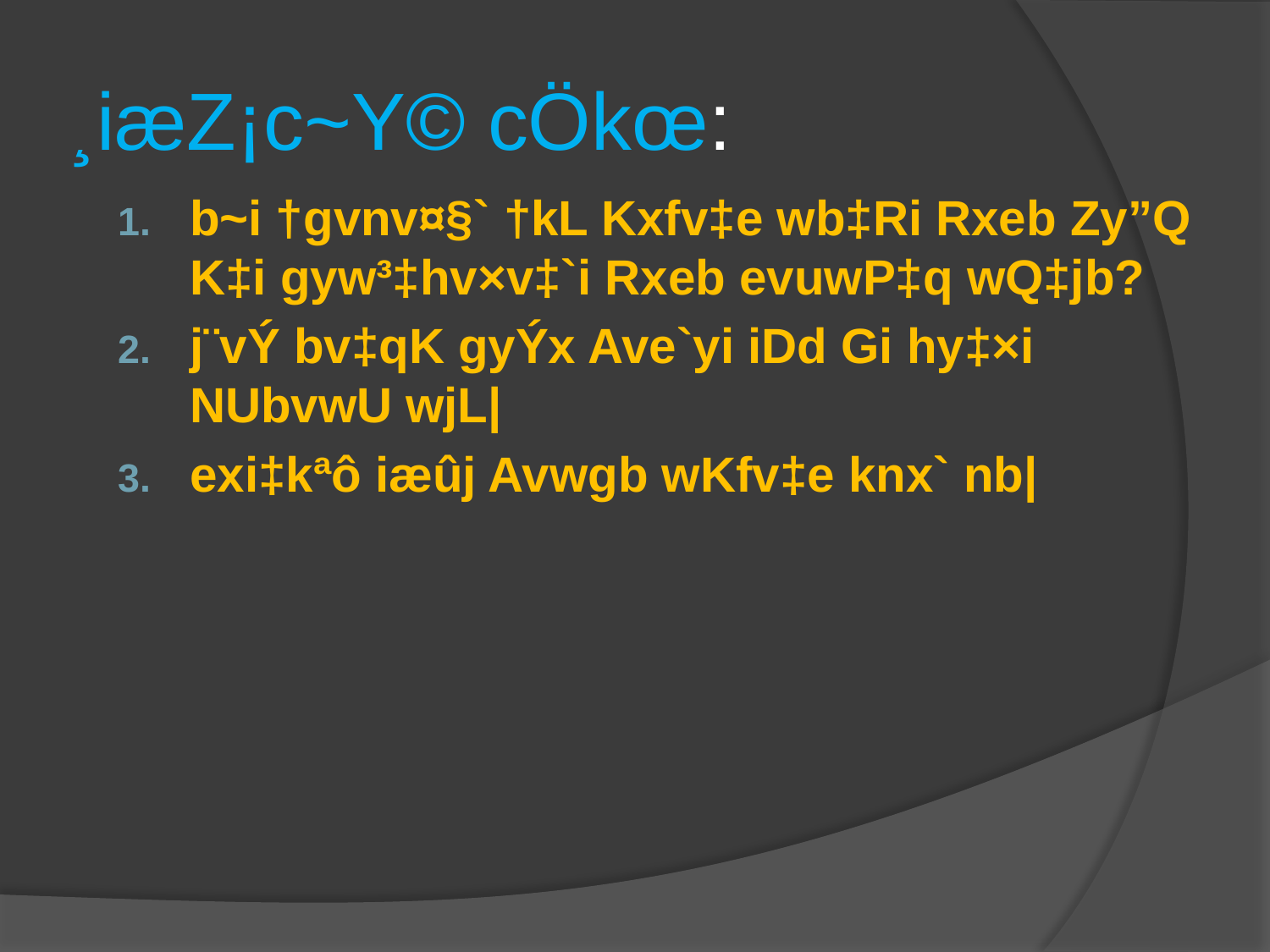

# ¸iæZ¡c~Y© cÖkœ:
b~i †gvnv¤§` †kL Kxfv‡e wb‡Ri Rxeb Zy”Q K‡i gyw³‡hv×v‡`i Rxeb evuwP‡q wQ‡jb?
j¨vÝ bv‡qK gyÝx Ave`yi iDd Gi hy‡×i NUbvwU wjL|
exi‡kªô iæûj Avwgb wKfv‡e knx` nb|